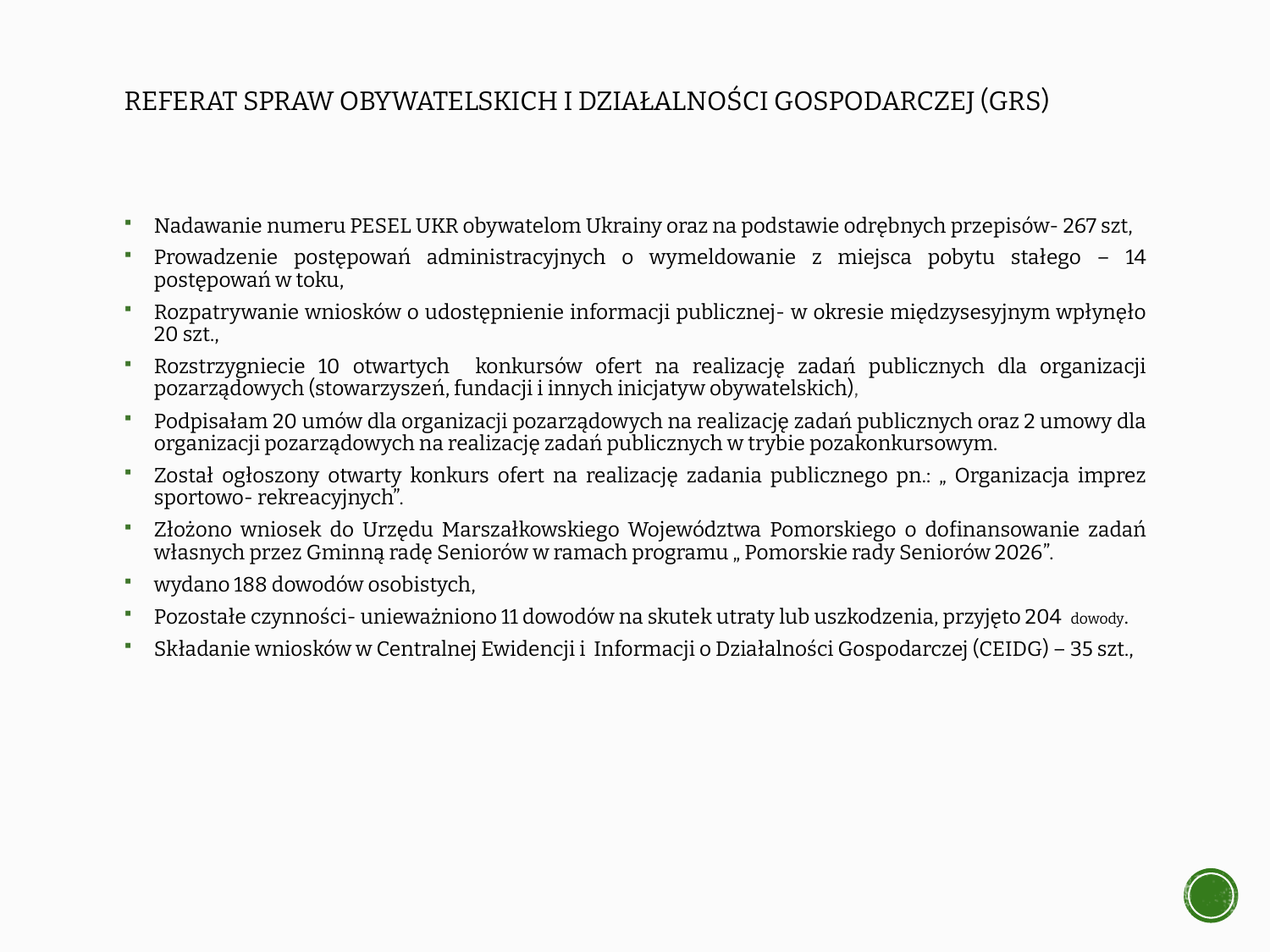

# Referat Spraw Obywatelskich i Działalności Gospodarczej (GRS)

Nadawanie numeru PESEL UKR obywatelom Ukrainy oraz na podstawie odrębnych przepisów- 267 szt,
Prowadzenie postępowań administracyjnych o wymeldowanie z miejsca pobytu stałego – 14 postępowań w toku,
Rozpatrywanie wniosków o udostępnienie informacji publicznej- w okresie międzysesyjnym wpłynęło 20 szt.,
Rozstrzygniecie 10 otwartych  konkursów ofert na realizację zadań publicznych dla organizacji pozarządowych (stowarzyszeń, fundacji i innych inicjatyw obywatelskich),
Podpisałam 20 umów dla organizacji pozarządowych na realizację zadań publicznych oraz 2 umowy dla organizacji pozarządowych na realizację zadań publicznych w trybie pozakonkursowym.
Został ogłoszony otwarty konkurs ofert na realizację zadania publicznego pn.: „ Organizacja imprez sportowo- rekreacyjnych”.
Złożono wniosek do Urzędu Marszałkowskiego Województwa Pomorskiego o dofinansowanie zadań własnych przez Gminną radę Seniorów w ramach programu „ Pomorskie rady Seniorów 2026”.
wydano 188 dowodów osobistych,
Pozostałe czynności- unieważniono 11 dowodów na skutek utraty lub uszkodzenia, przyjęto 204  dowody.
Składanie wniosków w Centralnej Ewidencji i  Informacji o Działalności Gospodarczej (CEIDG) – 35 szt.,